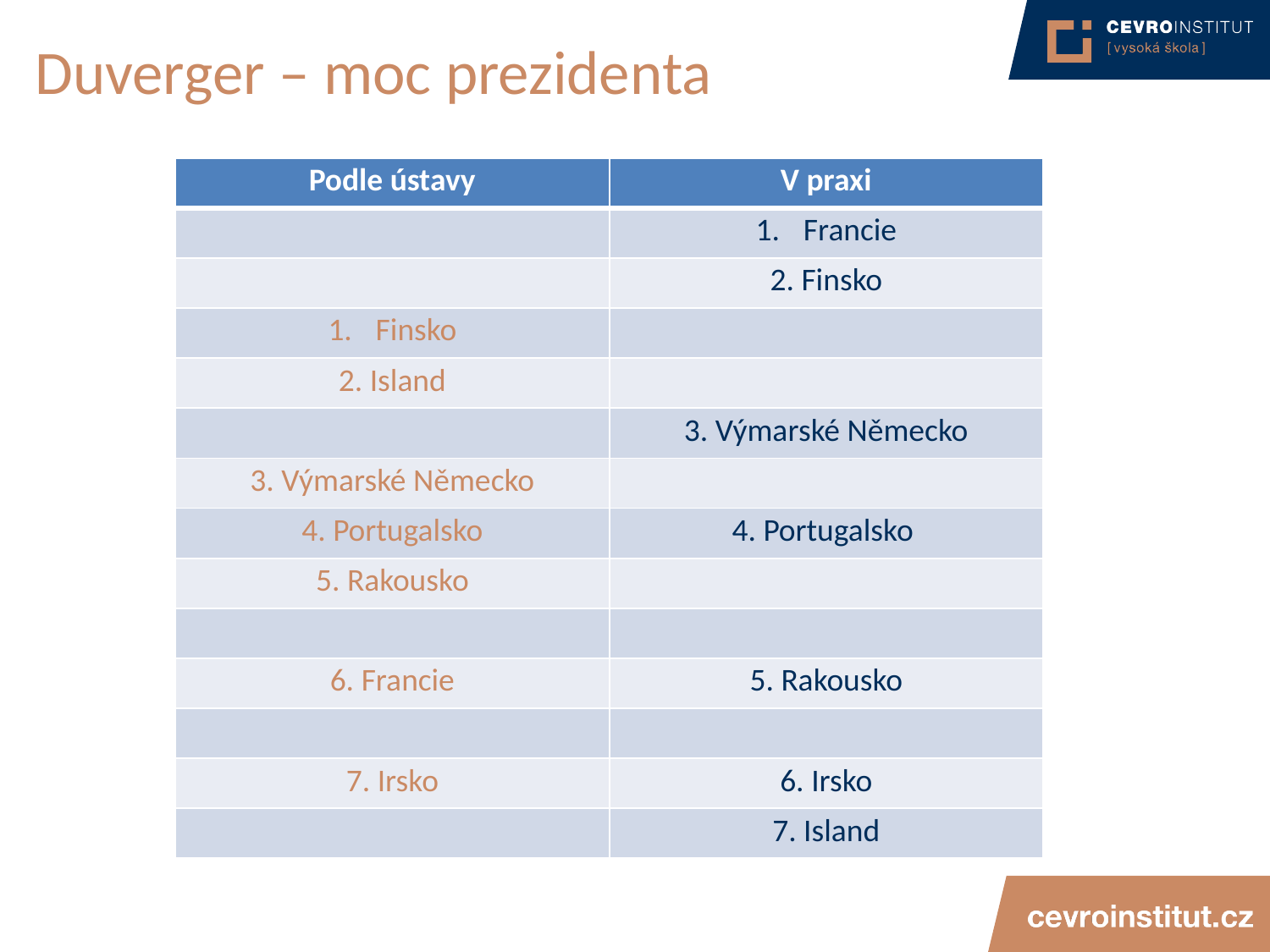

# Duverger – moc prezidenta
| Podle ústavy | V praxi |
| --- | --- |
|  | Francie |
|  | 2. Finsko |
| Finsko |  |
| 2. Island |  |
|  | 3. Výmarské Německo |
| 3. Výmarské Německo |  |
| 4. Portugalsko | 4. Portugalsko |
| 5. Rakousko |  |
|  |  |
| 6. Francie | 5. Rakousko |
|  |  |
| 7. Irsko | 6. Irsko |
|  | 7. Island |